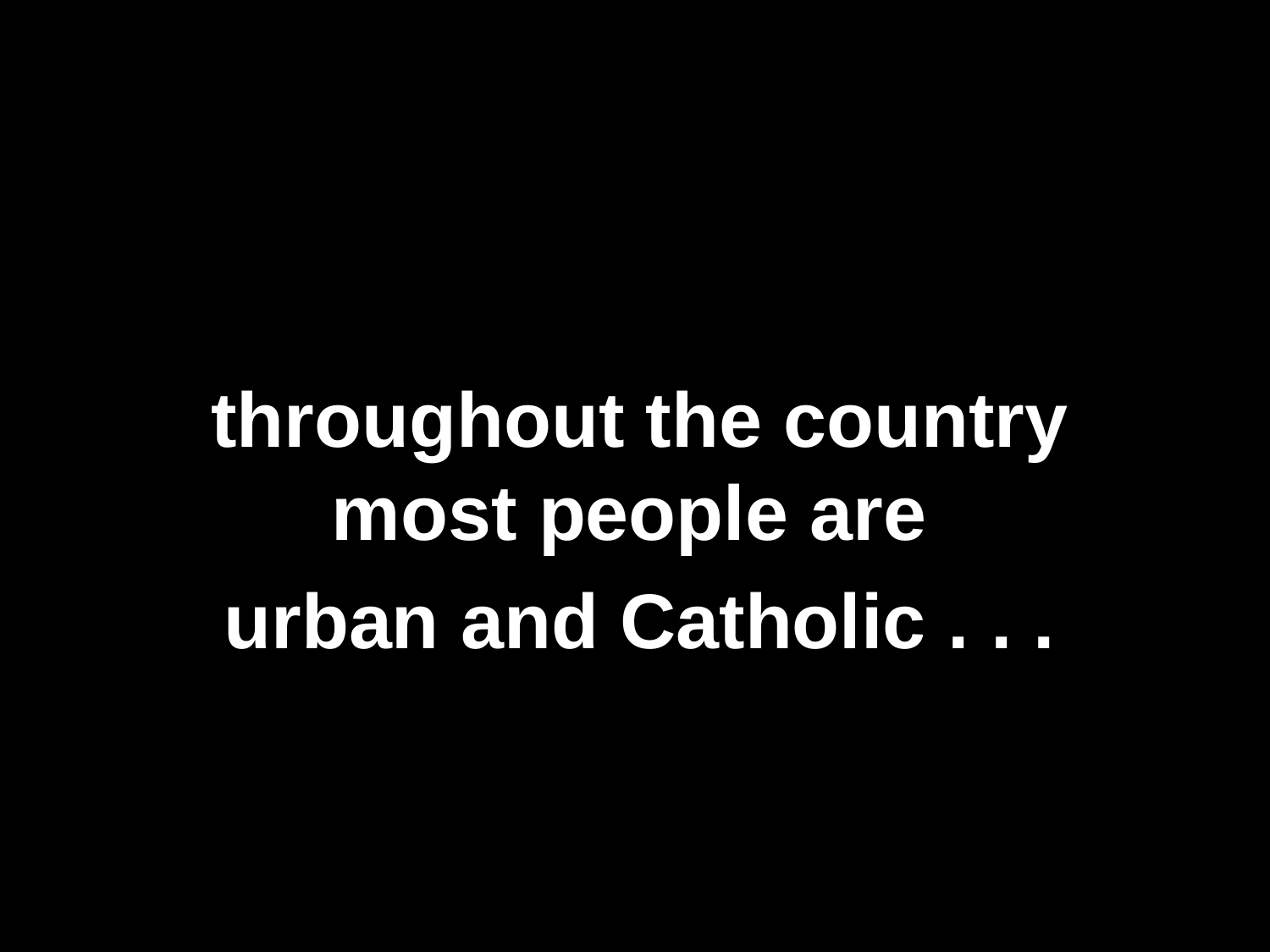

throughout the country most people are
urban and Catholic . . .